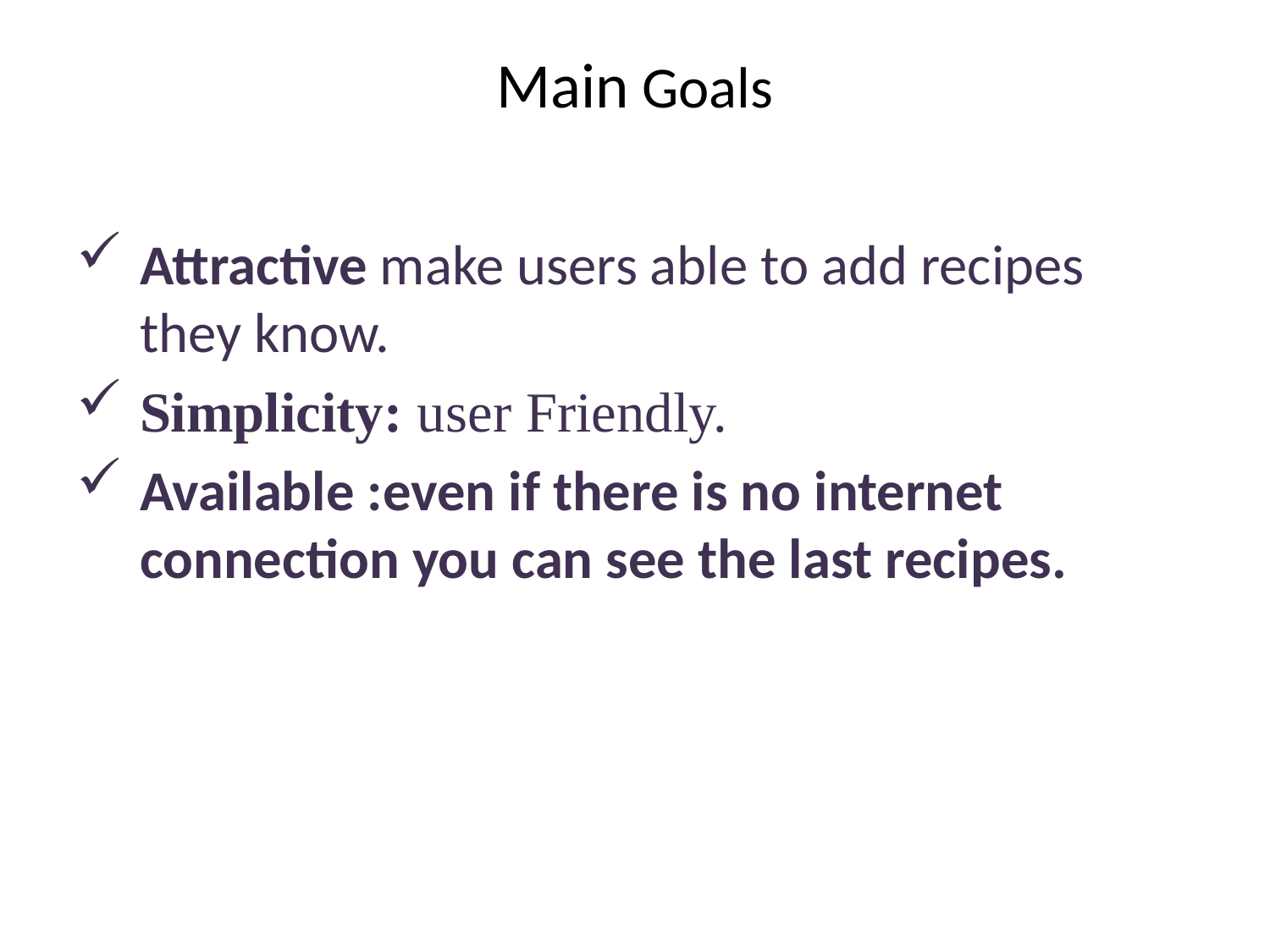

# Main Goals
Attractive make users able to add recipes they know.
Simplicity: user Friendly.
Available :even if there is no internet connection you can see the last recipes.